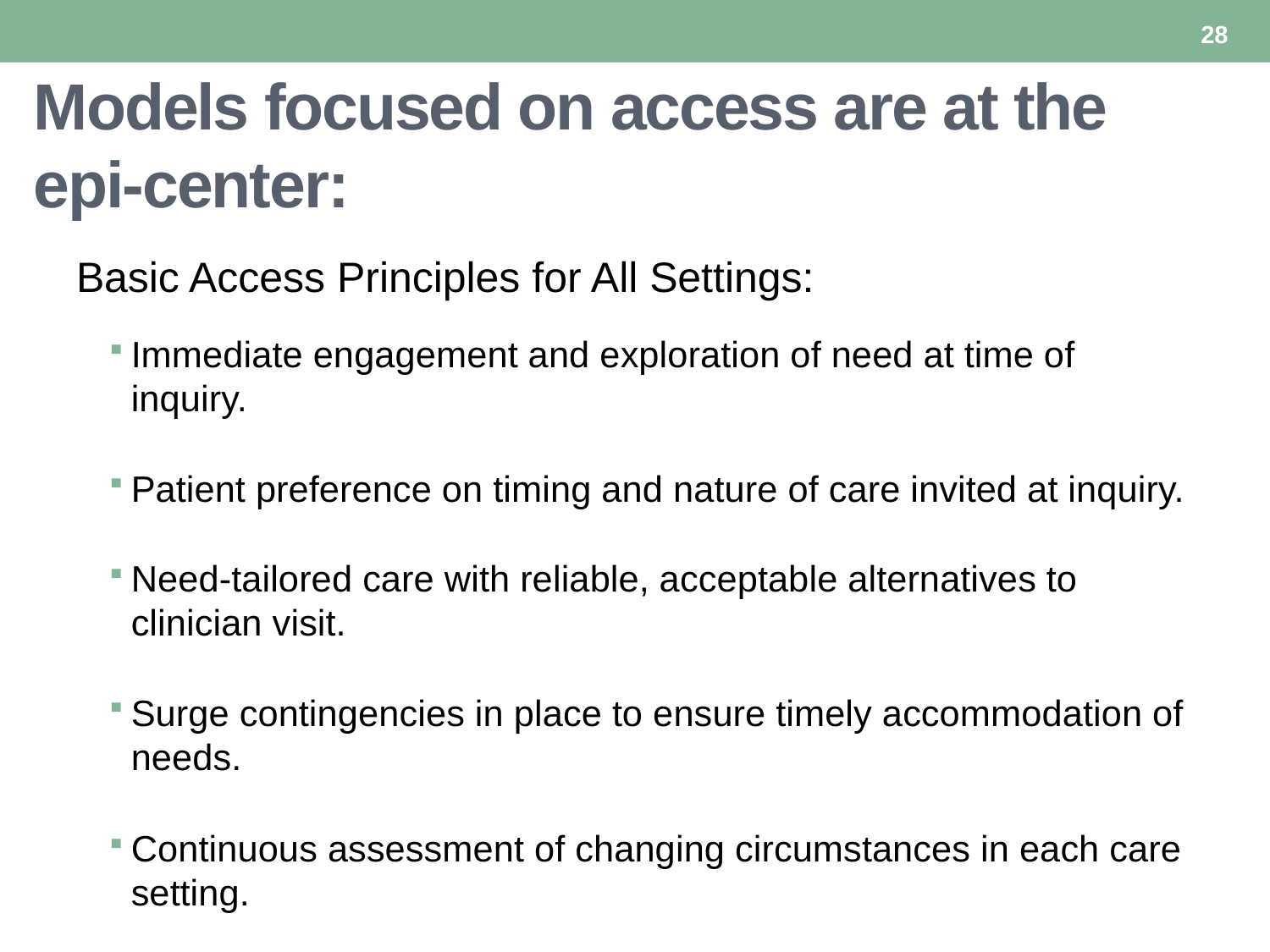

28
# Models focused on access are at the epi-center:
Basic Access Principles for All Settings:

Immediate engagement and exploration of need at time of inquiry.

Patient preference on timing and nature of care invited at inquiry.

Need-tailored care with reliable, acceptable alternatives to clinician visit.

Surge contingencies in place to ensure timely accommodation of needs.

Continuous assessment of changing circumstances in each care setting.